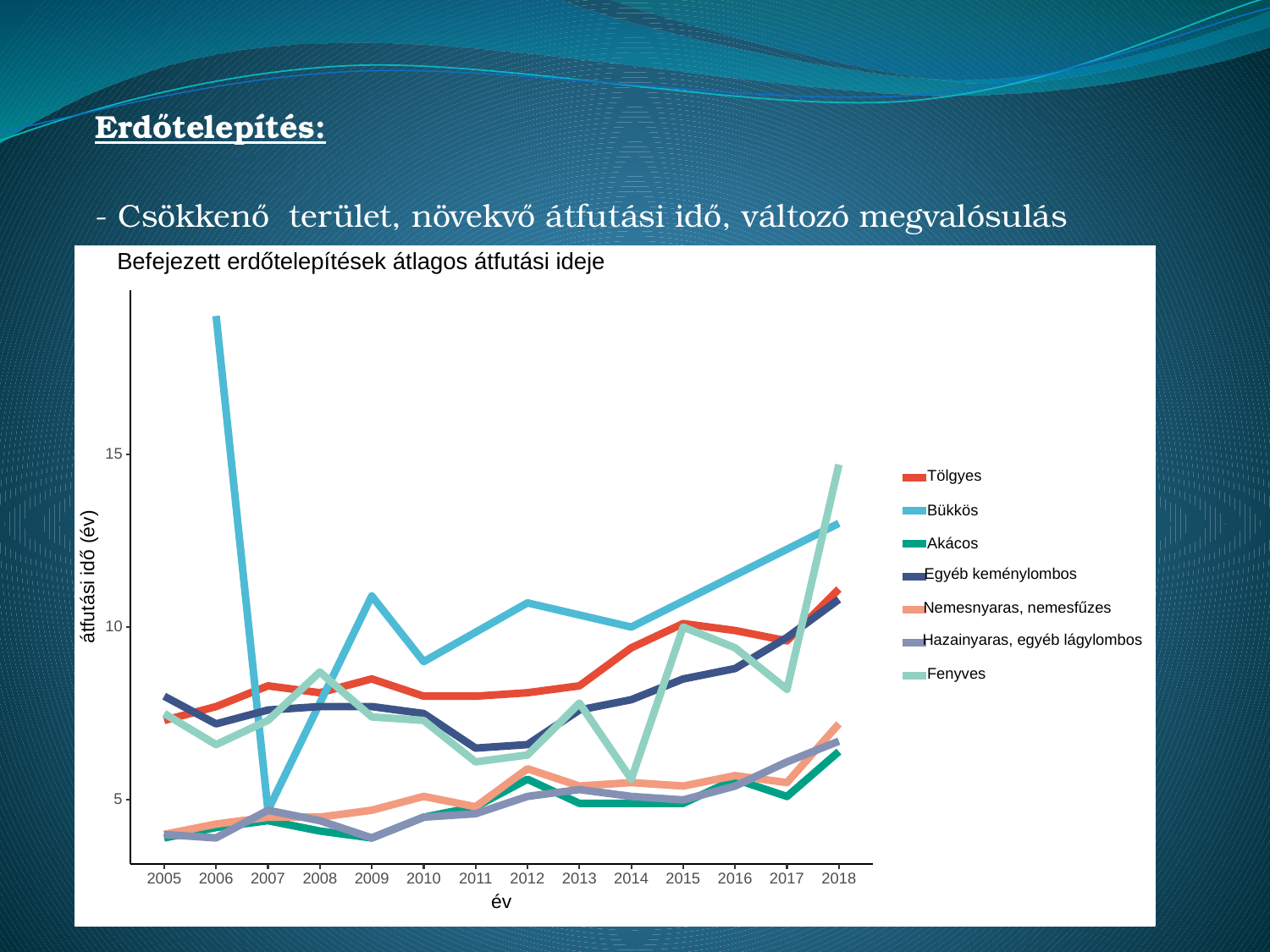

#

 Erdőtelepítés:

 - Csökkenő  terület, növekvő átfutási idő, változó megvalósulás

Befejezett erdőtelepítések átlagos átfutási ideje

15

Tölgyes

Bükkös

Akácos

átfutási idő (év)
Egyéb keménylombos

Nemesnyaras, nemesfűzes

10

Hazainyaras, egyéb lágylombos

Fenyves

5

2013
2005
2006
2007
2008
2009
2010
2011
2012
2014
2015
2016
2017
2018
év